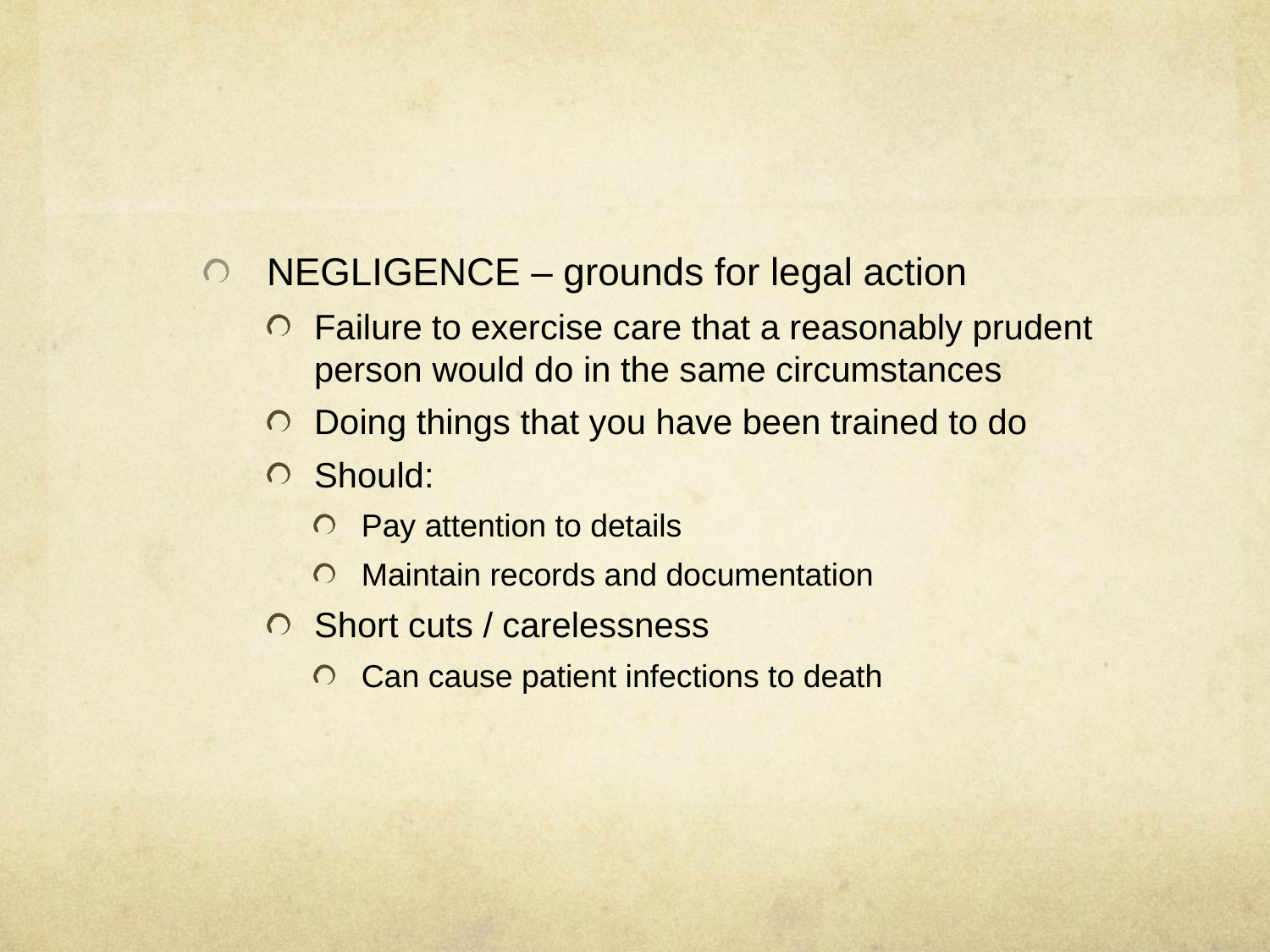

#
NEGLIGENCE – grounds for legal action
Failure to exercise care that a reasonably prudent person would do in the same circumstances
Doing things that you have been trained to do
Should:
Pay attention to details
Maintain records and documentation
Short cuts / carelessness
Can cause patient infections to death